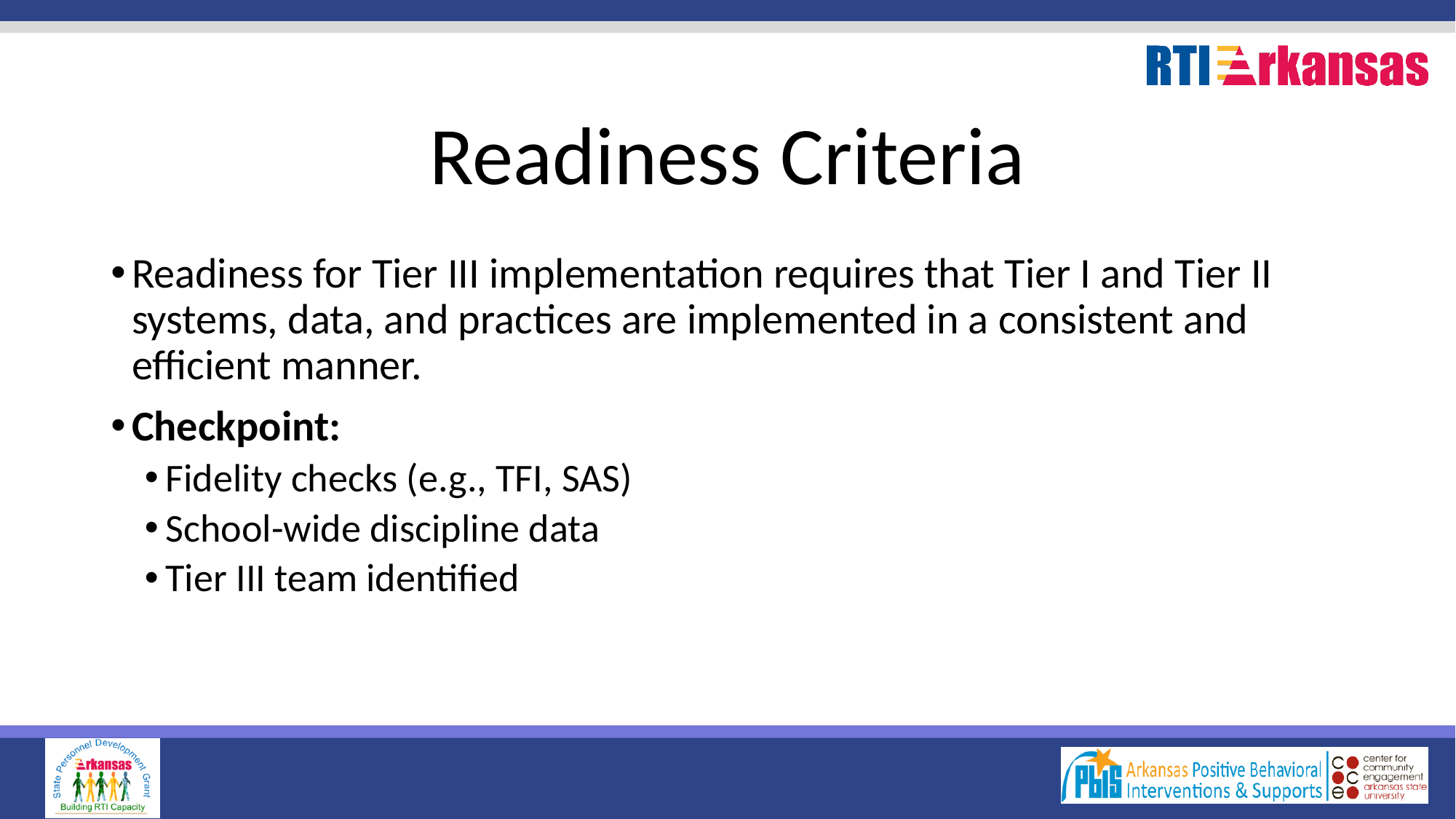

# Readiness Criteria
Readiness for Tier III implementation requires that Tier I and Tier II systems, data, and practices are implemented in a consistent and efficient manner.
Checkpoint:
Fidelity checks (e.g., TFI, SAS)
School-wide discipline data
Tier III team identified